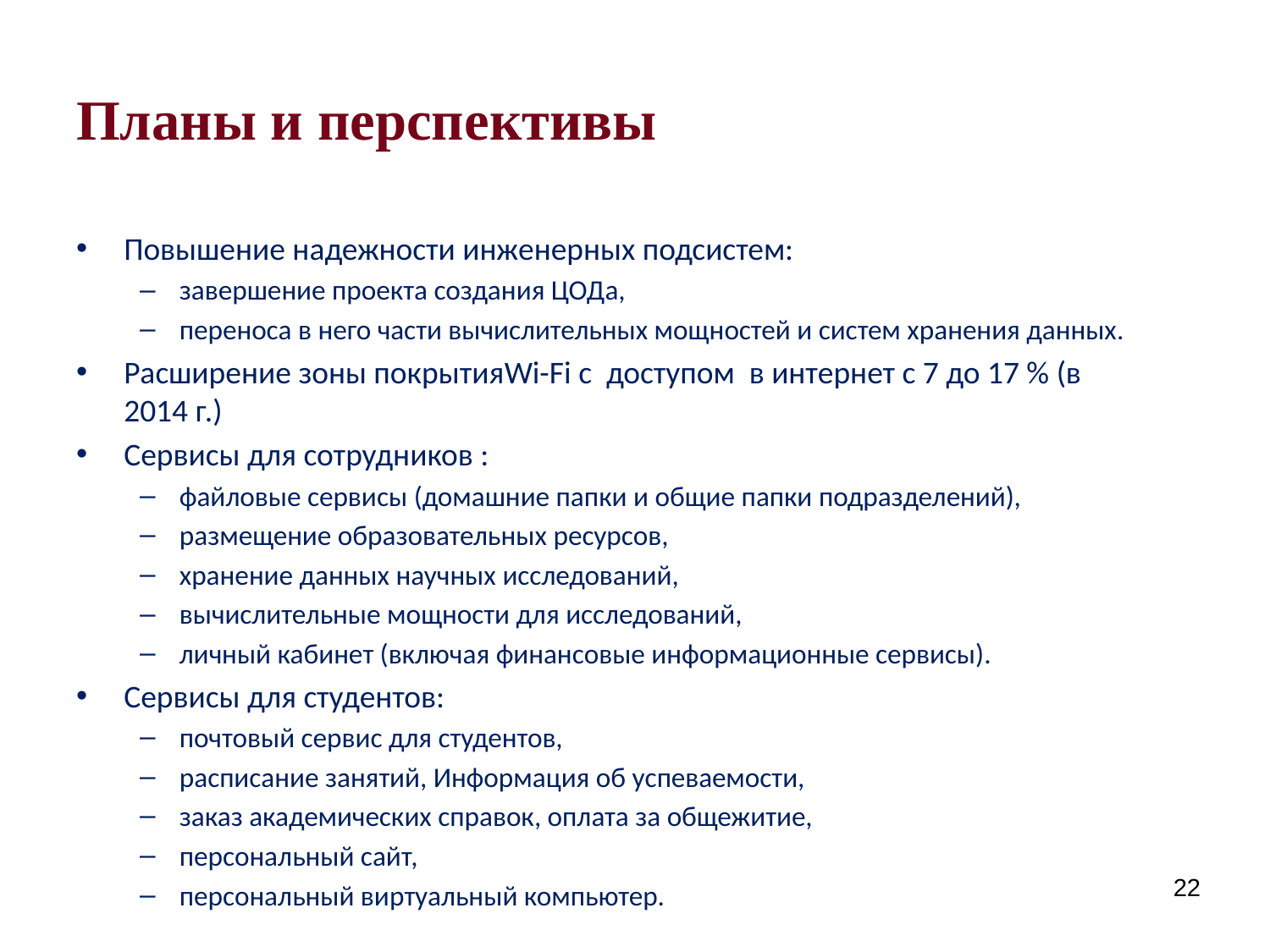

# Планы и перспективы
Повышение надежности инженерных подсистем:
завершение проекта создания ЦОДа,
переноса в него части вычислительных мощностей и систем хранения данных.
Расширение зоны покрытияWi-Fi c  доступом  в интернет с 7 до 17 % (в 2014 г.)
Сервисы для сотрудников :
файловые сервисы (домашние папки и общие папки подразделений),
размещение образовательных ресурсов,
хранение данных научных исследований,
вычислительные мощности для исследований,
личный кабинет (включая финансовые информационные сервисы).
Сервисы для студентов:
почтовый сервис для студентов,
расписание занятий, Информация об успеваемости,
заказ академических справок, оплата за общежитие,
персональный сайт,
персональный виртуальный компьютер.
22